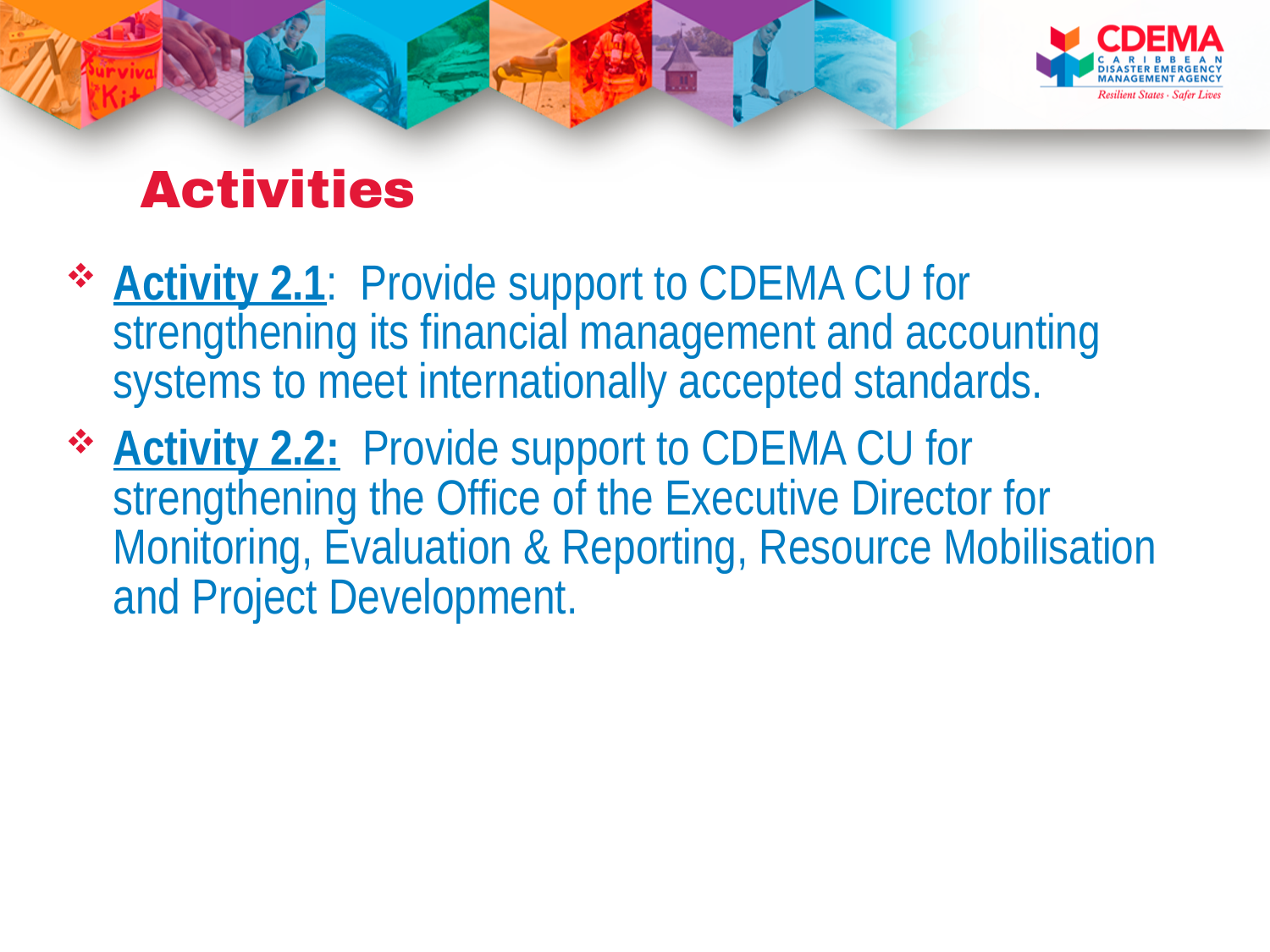

# Activities
Activity 2.1:  Provide support to CDEMA CU for strengthening its financial management and accounting systems to meet internationally accepted standards.
Activity 2.2:  Provide support to CDEMA CU for strengthening the Office of the Executive Director for Monitoring, Evaluation & Reporting, Resource Mobilisation and Project Development.